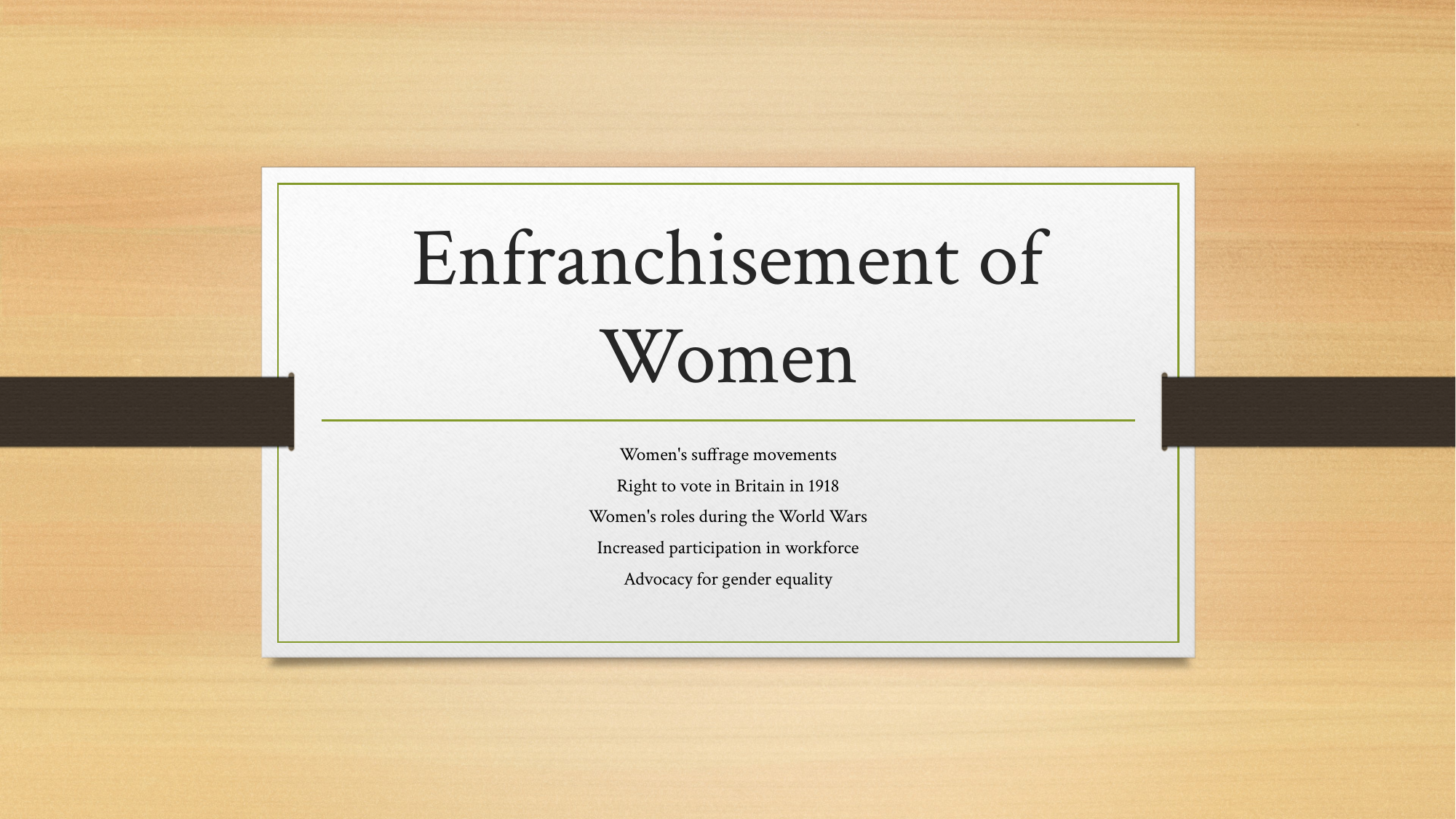

# Enfranchisement of Women
Women's suffrage movements
Right to vote in Britain in 1918
Women's roles during the World Wars
Increased participation in workforce
Advocacy for gender equality